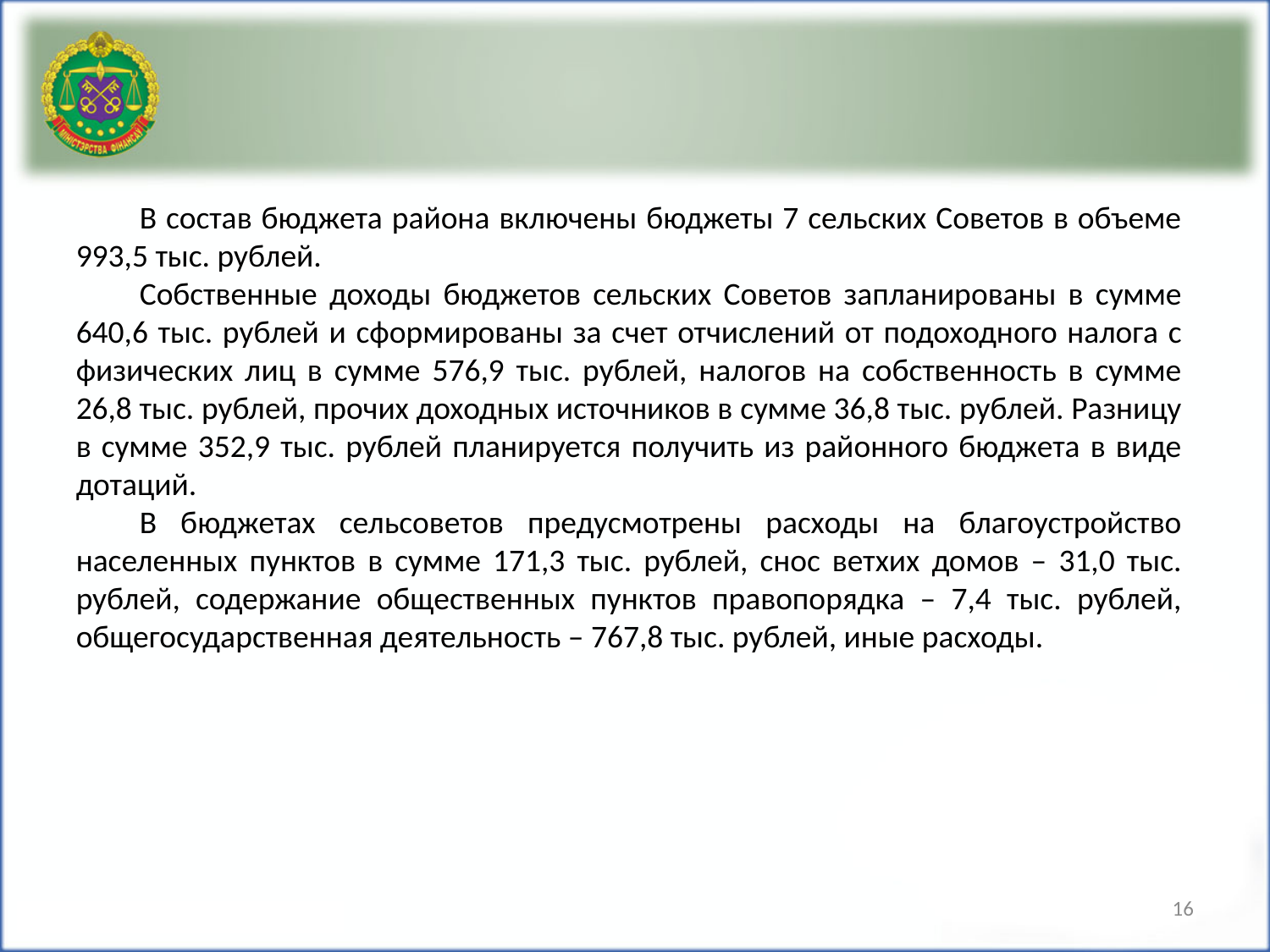

В состав бюджета района включены бюджеты 7 сельских Советов в объеме 993,5 тыс. рублей.
Собственные доходы бюджетов сельских Советов запланированы в сумме 640,6 тыс. рублей и сформированы за счет отчислений от подоходного налога с физических лиц в сумме 576,9 тыс. рублей, налогов на собственность в сумме 26,8 тыс. рублей, прочих доходных источников в сумме 36,8 тыс. рублей. Разницу в сумме 352,9 тыс. рублей планируется получить из районного бюджета в виде дотаций.
В бюджетах сельсоветов предусмотрены расходы на благоустройство населенных пунктов в сумме 171,3 тыс. рублей, снос ветхих домов – 31,0 тыс. рублей, содержание общественных пунктов правопорядка – 7,4 тыс. рублей, общегосударственная деятельность – 767,8 тыс. рублей, иные расходы.
16